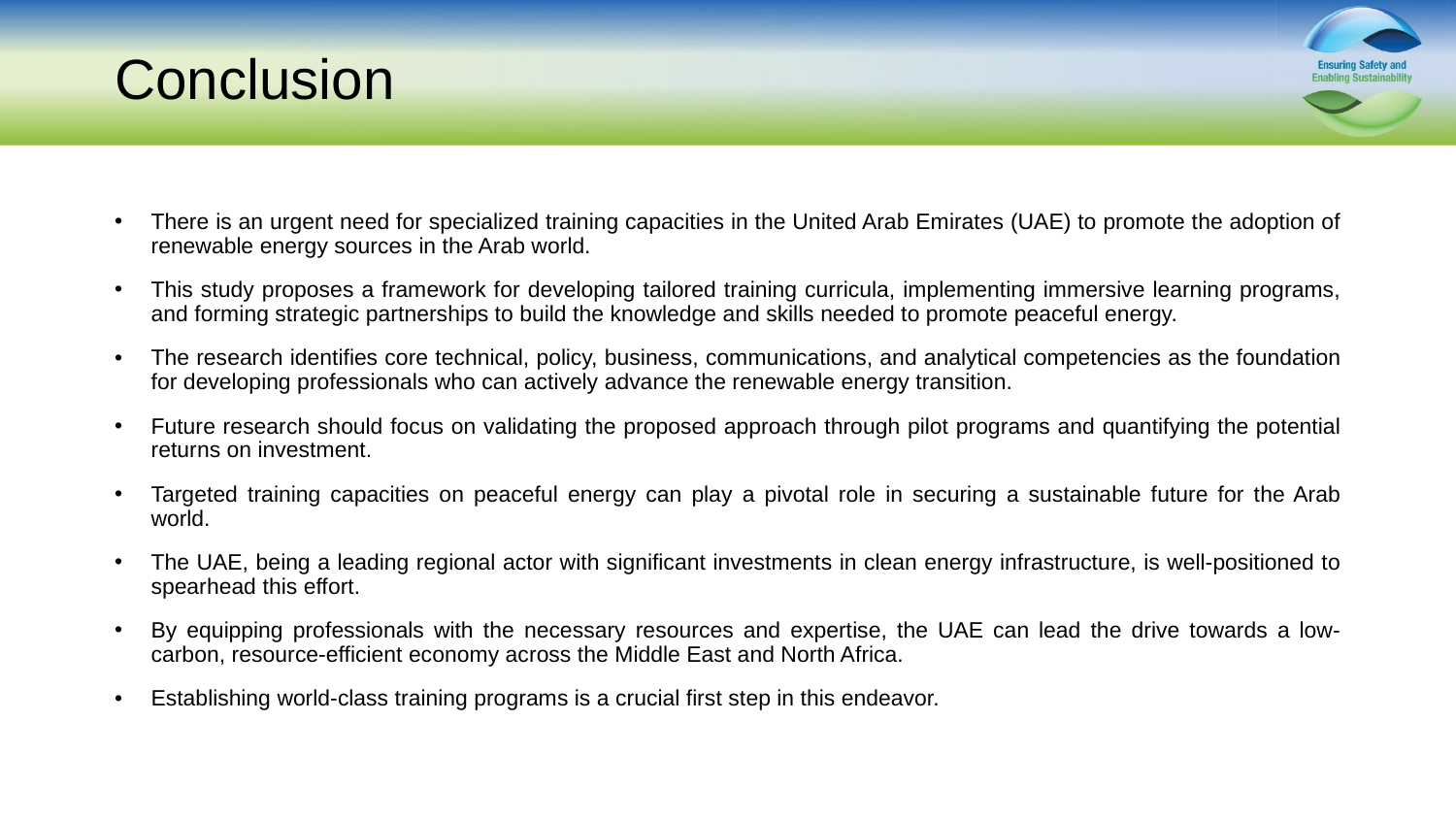

# Conclusion
There is an urgent need for specialized training capacities in the United Arab Emirates (UAE) to promote the adoption of renewable energy sources in the Arab world.
This study proposes a framework for developing tailored training curricula, implementing immersive learning programs, and forming strategic partnerships to build the knowledge and skills needed to promote peaceful energy.
The research identifies core technical, policy, business, communications, and analytical competencies as the foundation for developing professionals who can actively advance the renewable energy transition.
Future research should focus on validating the proposed approach through pilot programs and quantifying the potential returns on investment.
Targeted training capacities on peaceful energy can play a pivotal role in securing a sustainable future for the Arab world.
The UAE, being a leading regional actor with significant investments in clean energy infrastructure, is well-positioned to spearhead this effort.
By equipping professionals with the necessary resources and expertise, the UAE can lead the drive towards a low-carbon, resource-efficient economy across the Middle East and North Africa.
Establishing world-class training programs is a crucial first step in this endeavor.